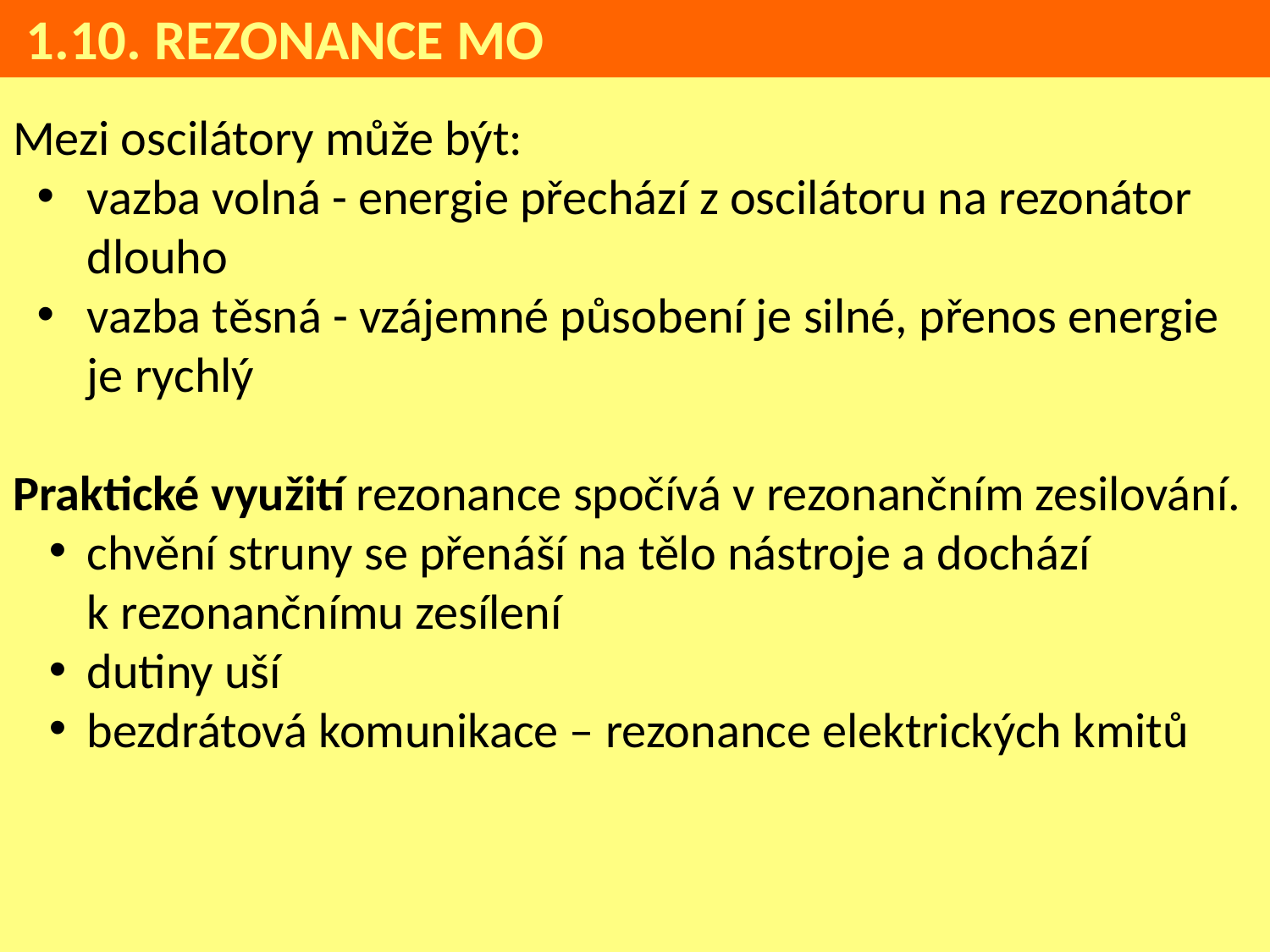

1.10. REZONANCE MO
Mezi oscilátory může být:
vazba volná - energie přechází z oscilátoru na rezonátor dlouho
vazba těsná - vzájemné působení je silné, přenos energie je rychlý

Praktické využití rezonance spočívá v rezonančním zesilování.
chvění struny se přenáší na tělo nástroje a dochází
k rezonančnímu zesílení
dutiny uší
bezdrátová komunikace – rezonance elektrických kmitů